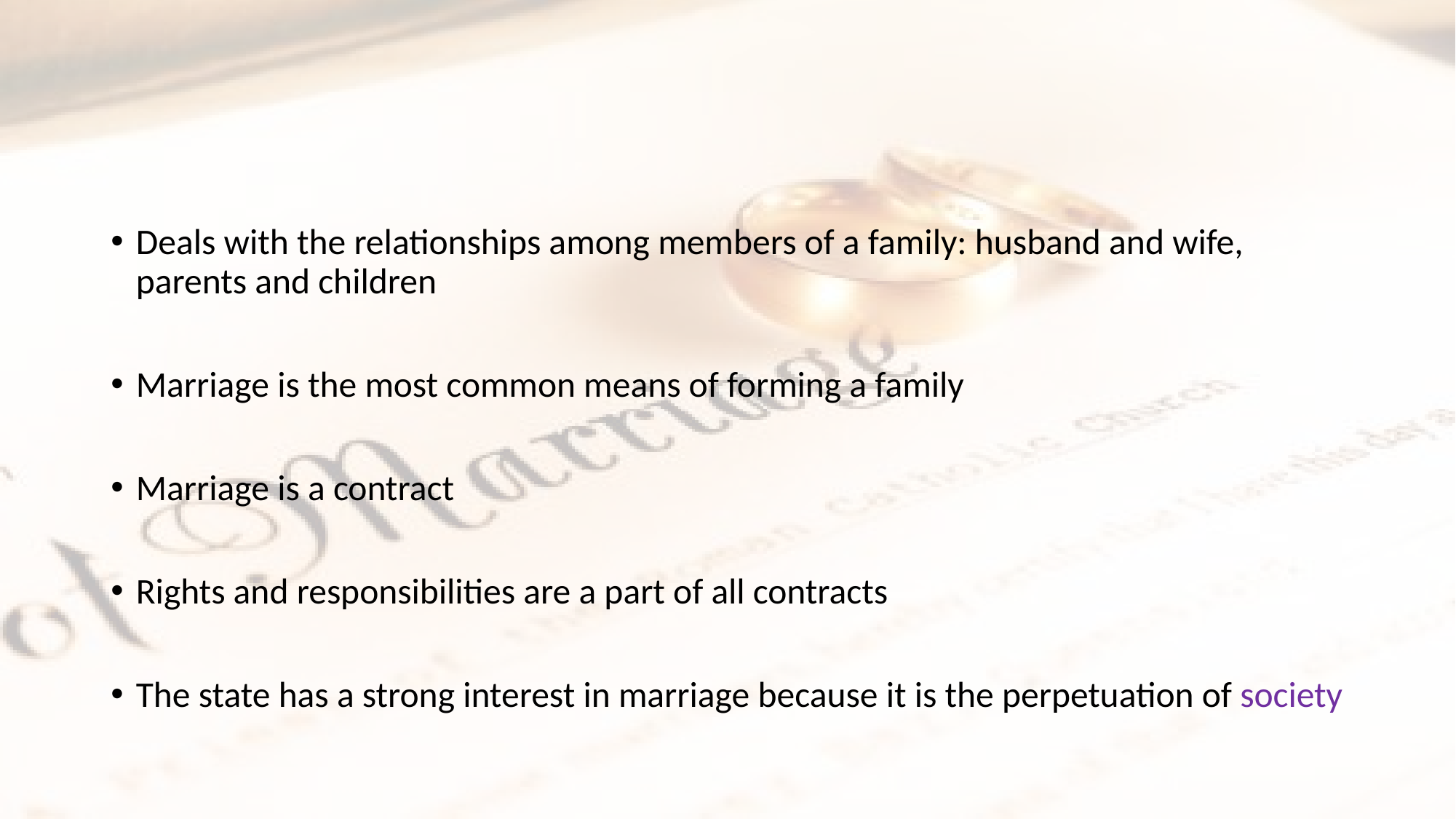

#
Deals with the relationships among members of a family: husband and wife, parents and children

Marriage is the most common means of forming a family

Marriage is a contract

Rights and responsibilities are a part of all contracts

The state has a strong interest in marriage because it is the perpetuation of society